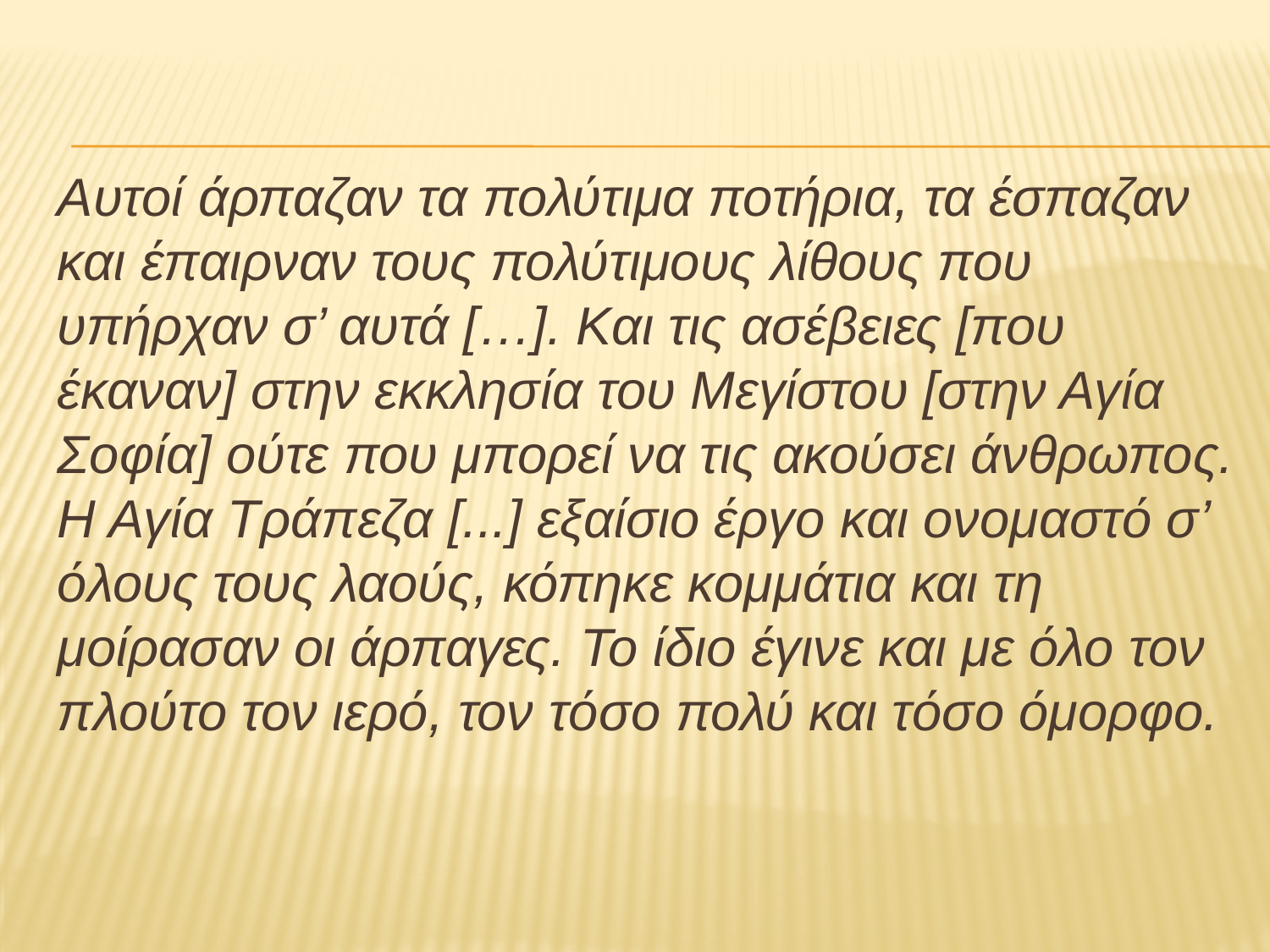

Αυτοί άρπαζαν τα πολύτιμα ποτήρια, τα έσπαζαν και έπαιρναν τους πολύτιμους λίθους που υπήρχαν σ’ αυτά […]. Και τις ασέβειες [που έκαναν] στην εκκλησία του Μεγίστου [στην Αγία Σοφία] ούτε που μπορεί να τις ακούσει άνθρωπος. Η Αγία Τράπεζα [...] εξαίσιο έργο και ονομαστό σ’ όλους τους λαούς, κόπηκε κομμάτια και τη μοίρασαν οι άρπαγες. Το ίδιο έγινε και με όλο τον πλούτο τον ιερό, τον τόσο πολύ και τόσο όμορφο.